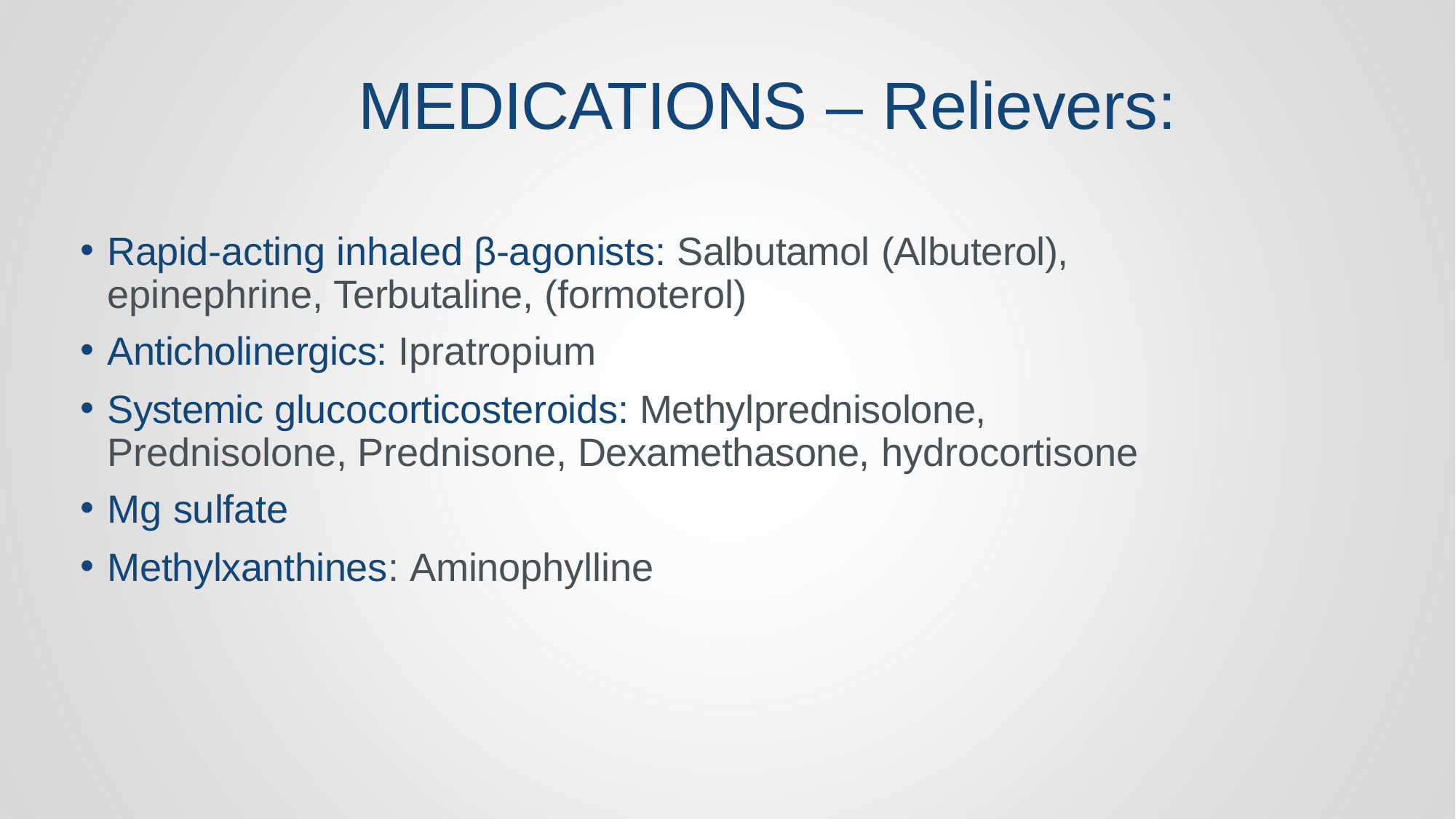

# MEDICATIONS – Relievers:
Rapid-acting inhaled β-agonists: Salbutamol (Albuterol), epinephrine, Terbutaline, (formoterol)
Anticholinergics: Ipratropium
Systemic glucocorticosteroids: Methylprednisolone, Prednisolone, Prednisone, Dexamethasone, hydrocortisone
Mg sulfate
Methylxanthines: Aminophylline